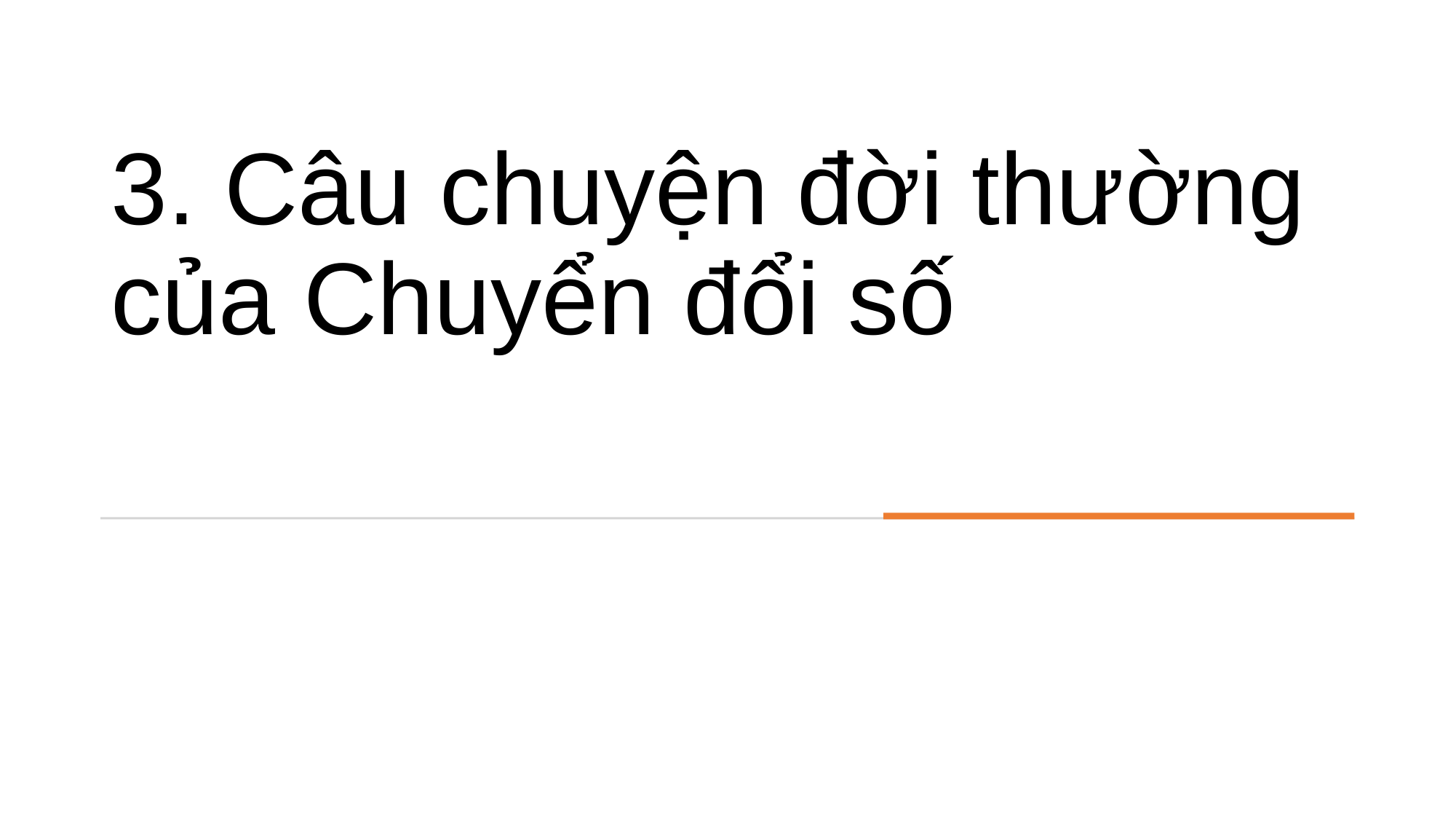

# 3. Câu chuyện đời thường của Chuyển đổi số